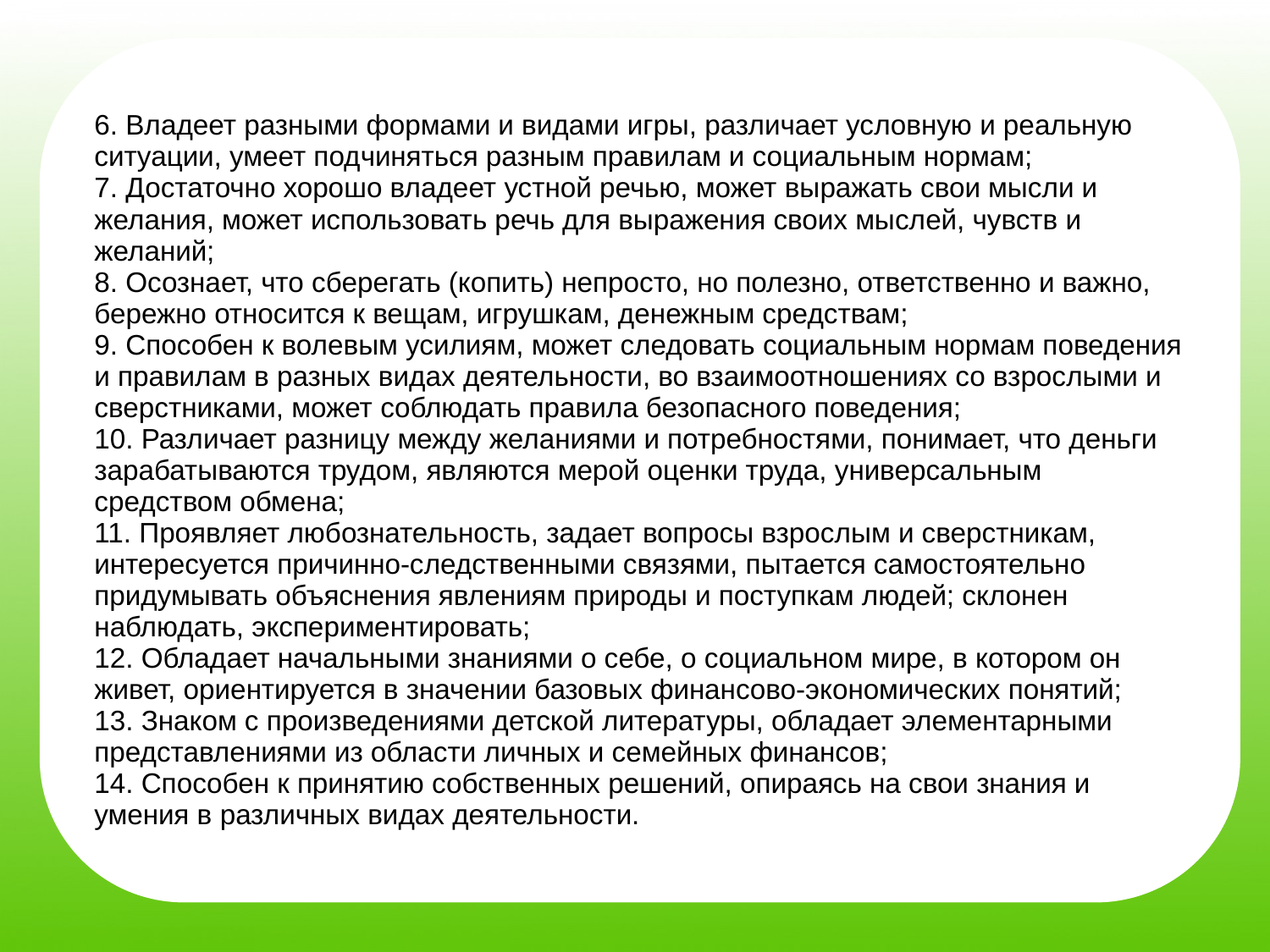

6. Владеет разными формами и видами игры, различает условную и реальную ситуации, умеет подчиняться разным правилам и социальным нормам;
7. Достаточно хорошо владеет устной речью, может выражать свои мысли и желания, может использовать речь для выражения своих мыслей, чувств и желаний;
8. Осознает, что сберегать (копить) непросто, но полезно, ответственно и важно, бережно относится к вещам, игрушкам, денежным средствам;
9. Способен к волевым усилиям, может следовать социальным нормам поведения и правилам в разных видах деятельности, во взаимоотношениях со взрослыми и сверстниками, может соблюдать правила безопасного поведения;
10. Различает разницу между желаниями и потребностями, понимает, что деньги зарабатываются трудом, являются мерой оценки труда, универсальным средством обмена;
11. Проявляет любознательность, задает вопросы взрослым и сверстникам, интересуется причинно-следственными связями, пытается самостоятельно придумывать объяснения явлениям природы и поступкам людей; склонен наблюдать, экспериментировать;
12. Обладает начальными знаниями о себе, о социальном мире, в котором он живет, ориентируется в значении базовых финансово-экономических понятий;
13. Знаком с произведениями детской литературы, обладает элементарными представлениями из области личных и семейных финансов;
14. Способен к принятию собственных решений, опираясь на свои знания и умения в различных видах деятельности.